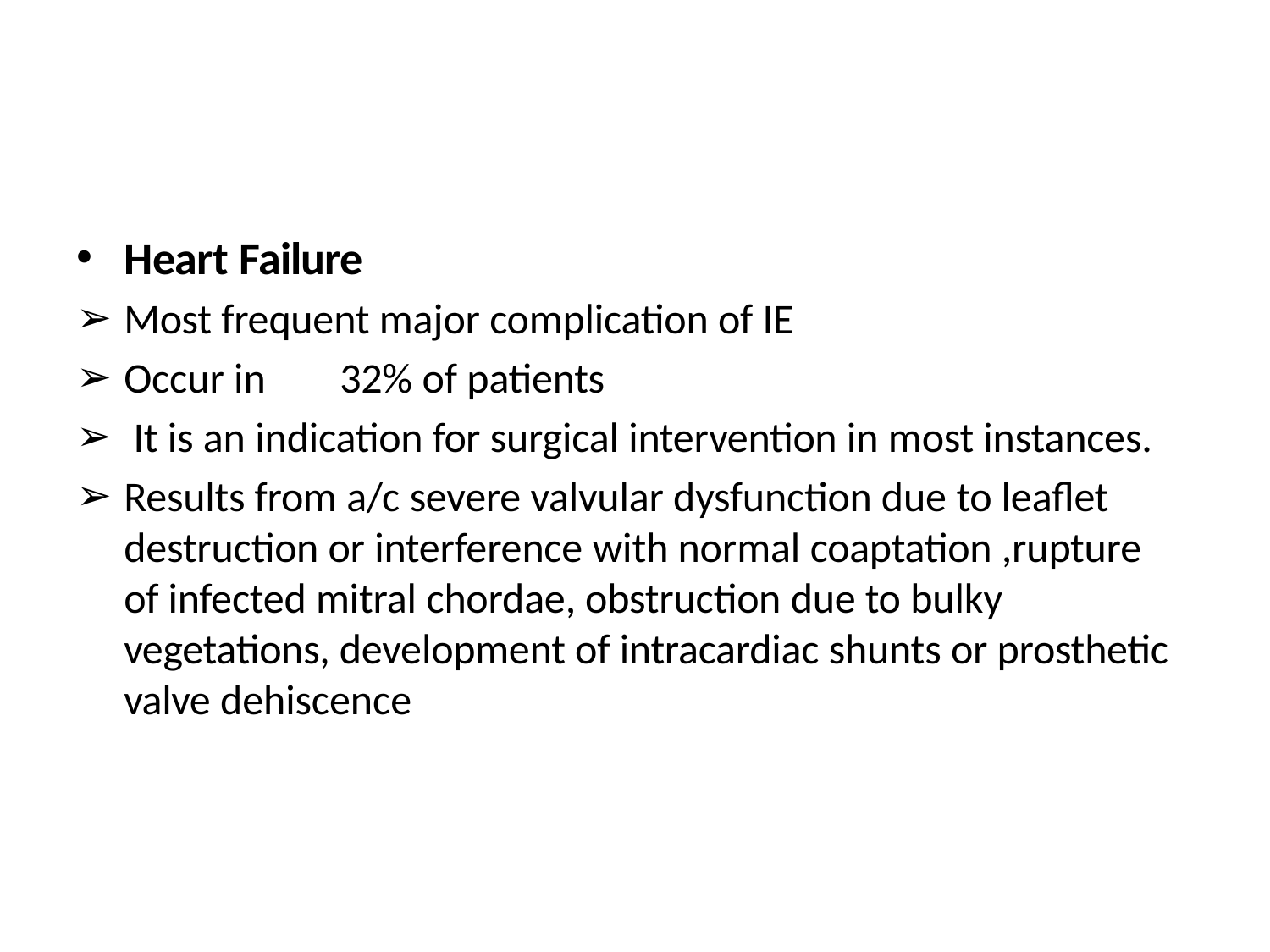

#
Heart Failure
Most frequent major complication of IE
Occur in	32% of patients
It is an indication for surgical intervention in most instances.
Results from a/c severe valvular dysfunction due to leaflet  destruction or interference with normal coaptation ,rupture  of infected mitral chordae, obstruction due to bulky  vegetations, development of intracardiac shunts or prosthetic  valve dehiscence